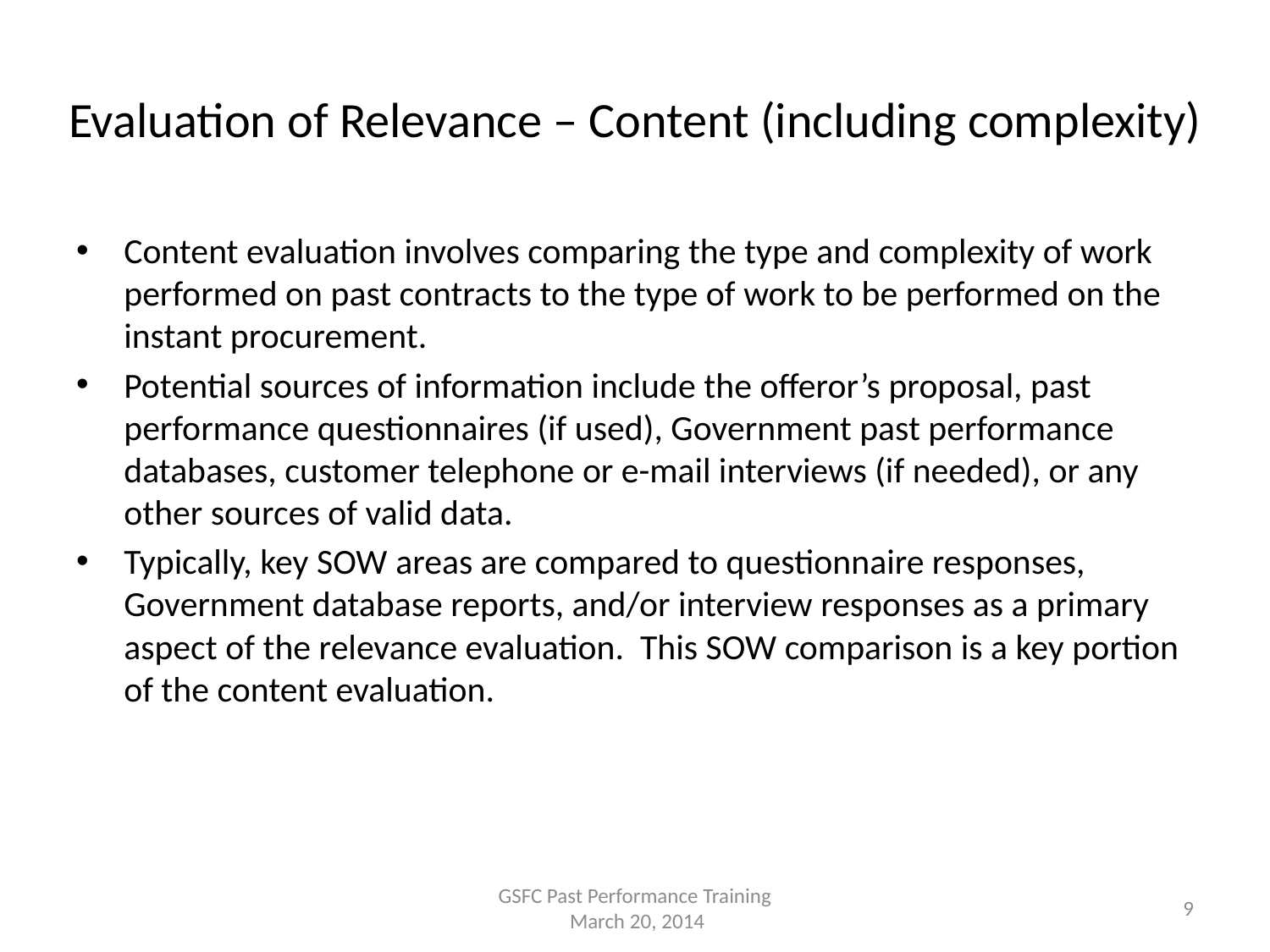

# Evaluation of Relevance – Content (including complexity)
Content evaluation involves comparing the type and complexity of work performed on past contracts to the type of work to be performed on the instant procurement.
Potential sources of information include the offeror’s proposal, past performance questionnaires (if used), Government past performance databases, customer telephone or e-mail interviews (if needed), or any other sources of valid data.
Typically, key SOW areas are compared to questionnaire responses, Government database reports, and/or interview responses as a primary aspect of the relevance evaluation.  This SOW comparison is a key portion of the content evaluation.

GSFC Past Performance Training
 March 20, 2014
9